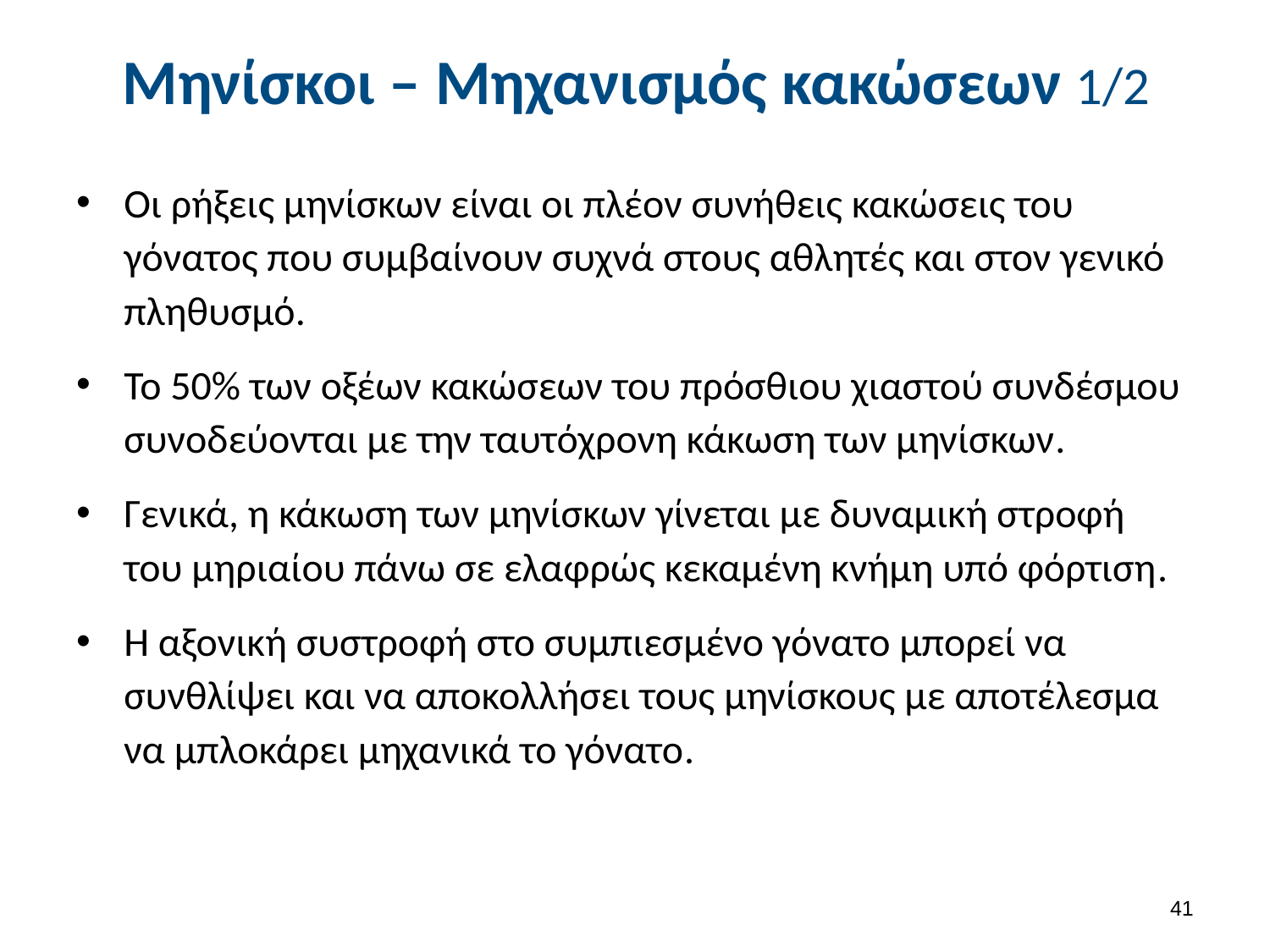

# Μηνίσκοι – Μηχανισμός κακώσεων 1/2
Οι ρήξεις μηνίσκων είναι οι πλέον συνήθεις κακώσεις του γόνατος που συμβαίνουν συχνά στους αθλητές και στον γενικό πληθυσμό.
Το 50% των οξέων κακώσεων του πρόσθιου χιαστού συνδέσμου συνοδεύονται με την ταυτόχρονη κάκωση των μηνίσκων.
Γενικά, η κάκωση των μηνίσκων γίνεται με δυναμική στροφή του μηριαίου πάνω σε ελαφρώς κεκαμένη κνήμη υπό φόρτιση.
Η αξονική συστροφή στο συμπιεσμένο γόνατο μπορεί να συνθλίψει και να αποκολλήσει τους μηνίσκους με αποτέλεσμα να μπλοκάρει μηχανικά το γόνατο.
41